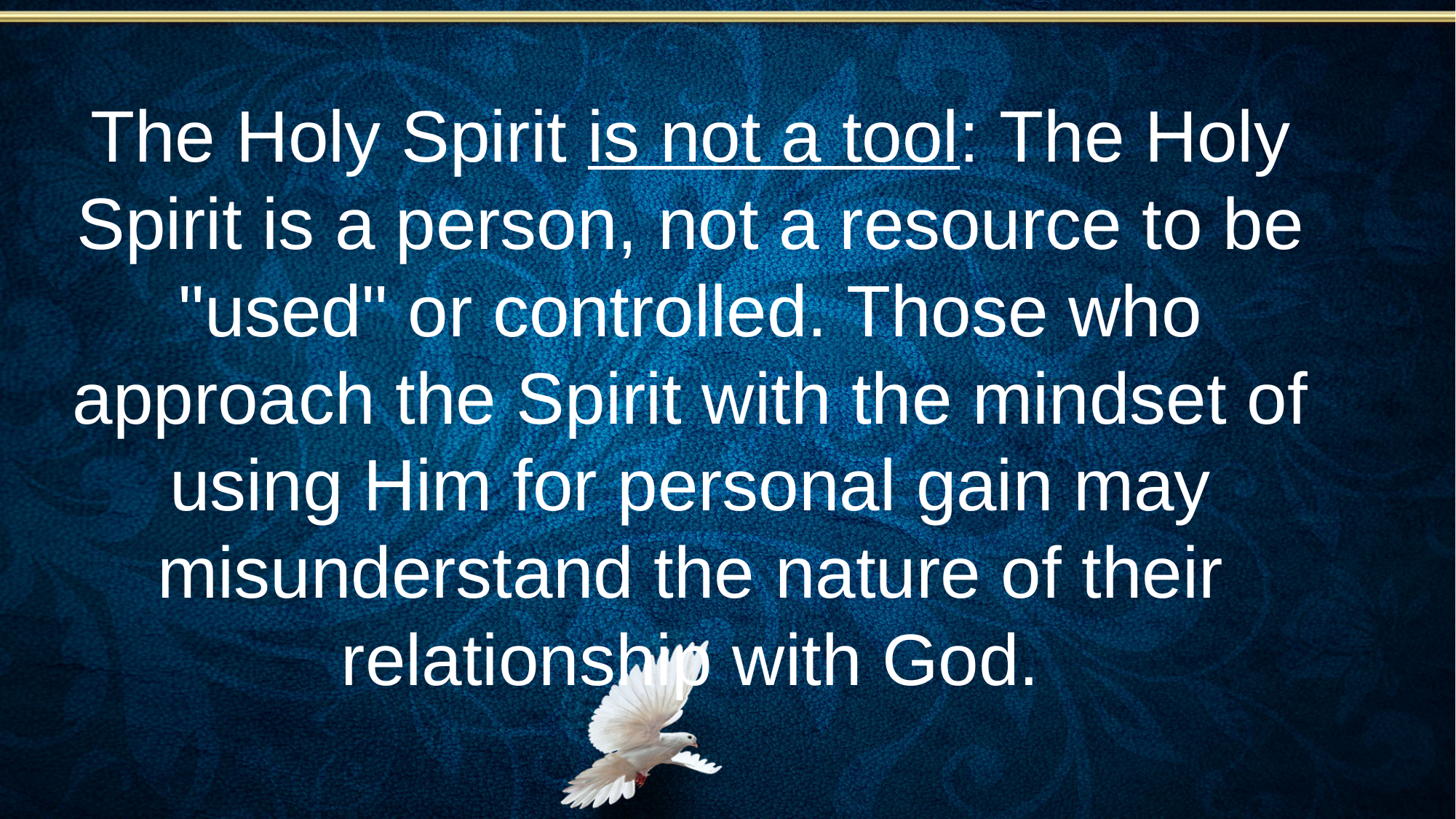

The Holy Spirit is not a tool: The Holy Spirit is a person, not a resource to be "used" or controlled. Those who approach the Spirit with the mindset of using Him for personal gain may misunderstand the nature of their relationship with God.